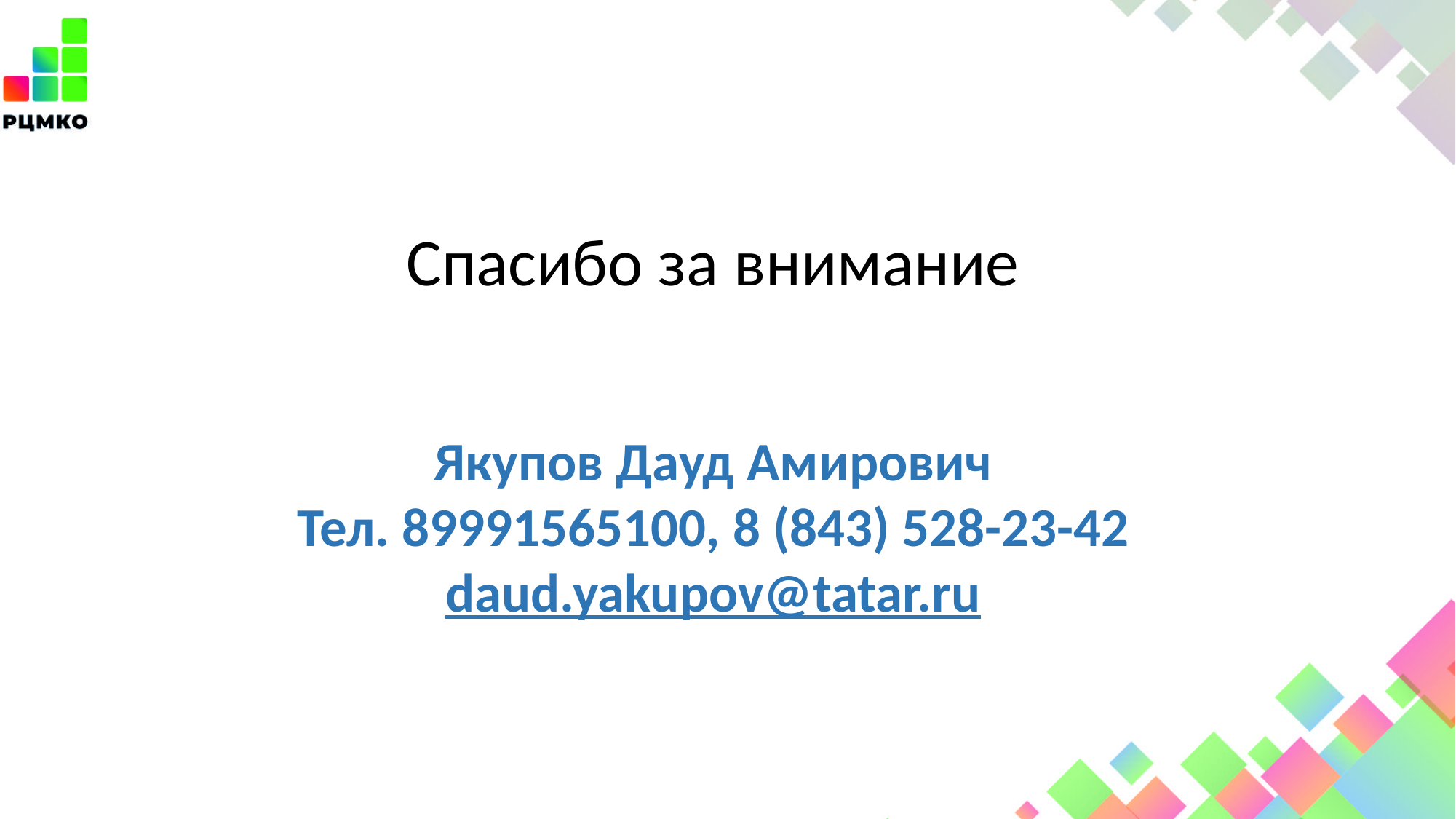

# Спасибо за внимание
Якупов Дауд Амирович
Тел. 89991565100, 8 (843) 528-23-42
daud.yakupov@tatar.ru